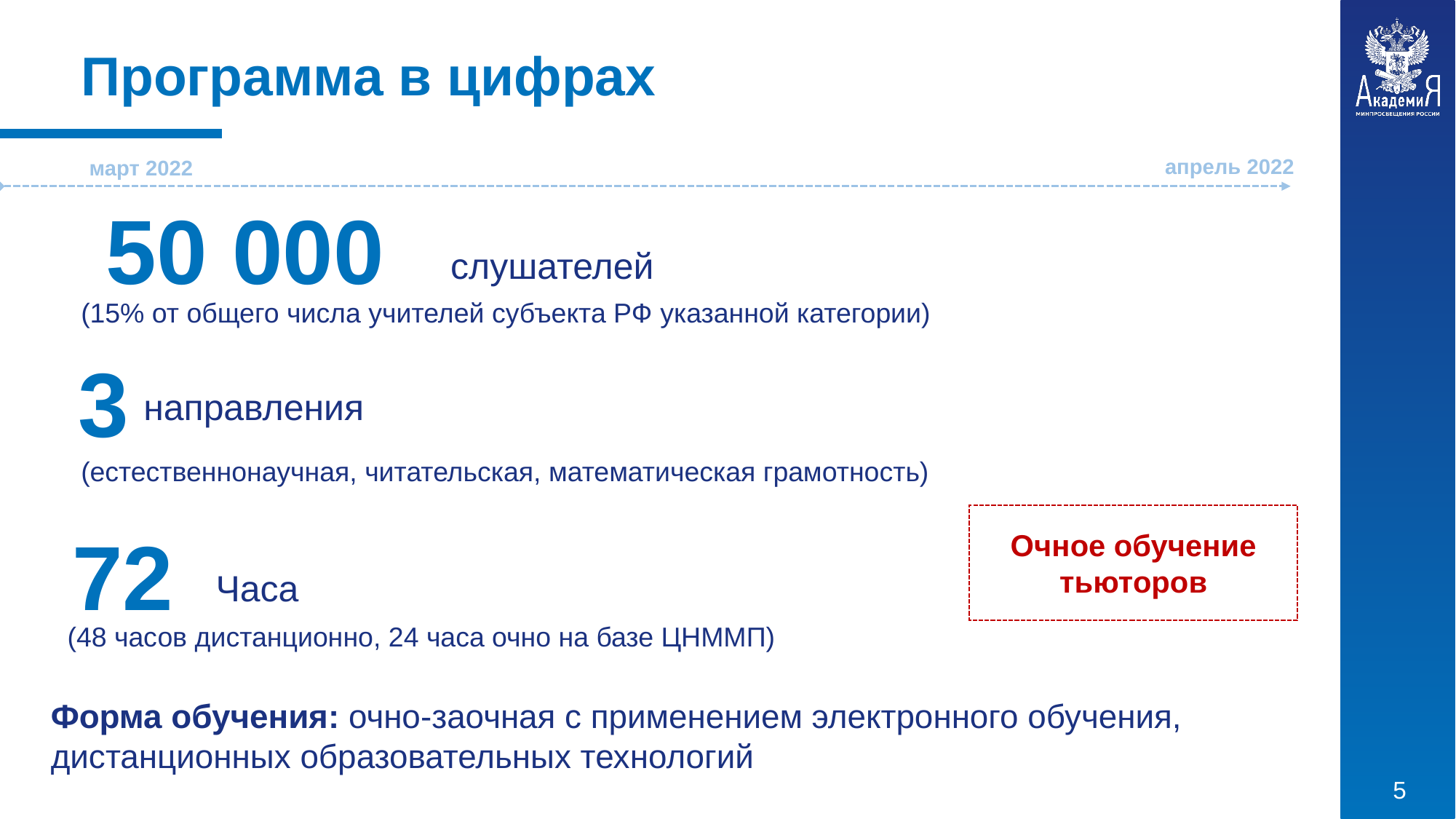

Программа в цифрах
апрель 2022
март 2022
50 000
слушателей
(15% от общего числа учителей субъекта РФ указанной категории)
3
направления
(естественнонаучная, читательская, математическая грамотность)
Очное обучение тьюторов
72
Часа

(48 часов дистанционно, 24 часа очно на базе ЦНММП)
Форма обучения: очно-заочная с применением электронного обучения, дистанционных образовательных технологий